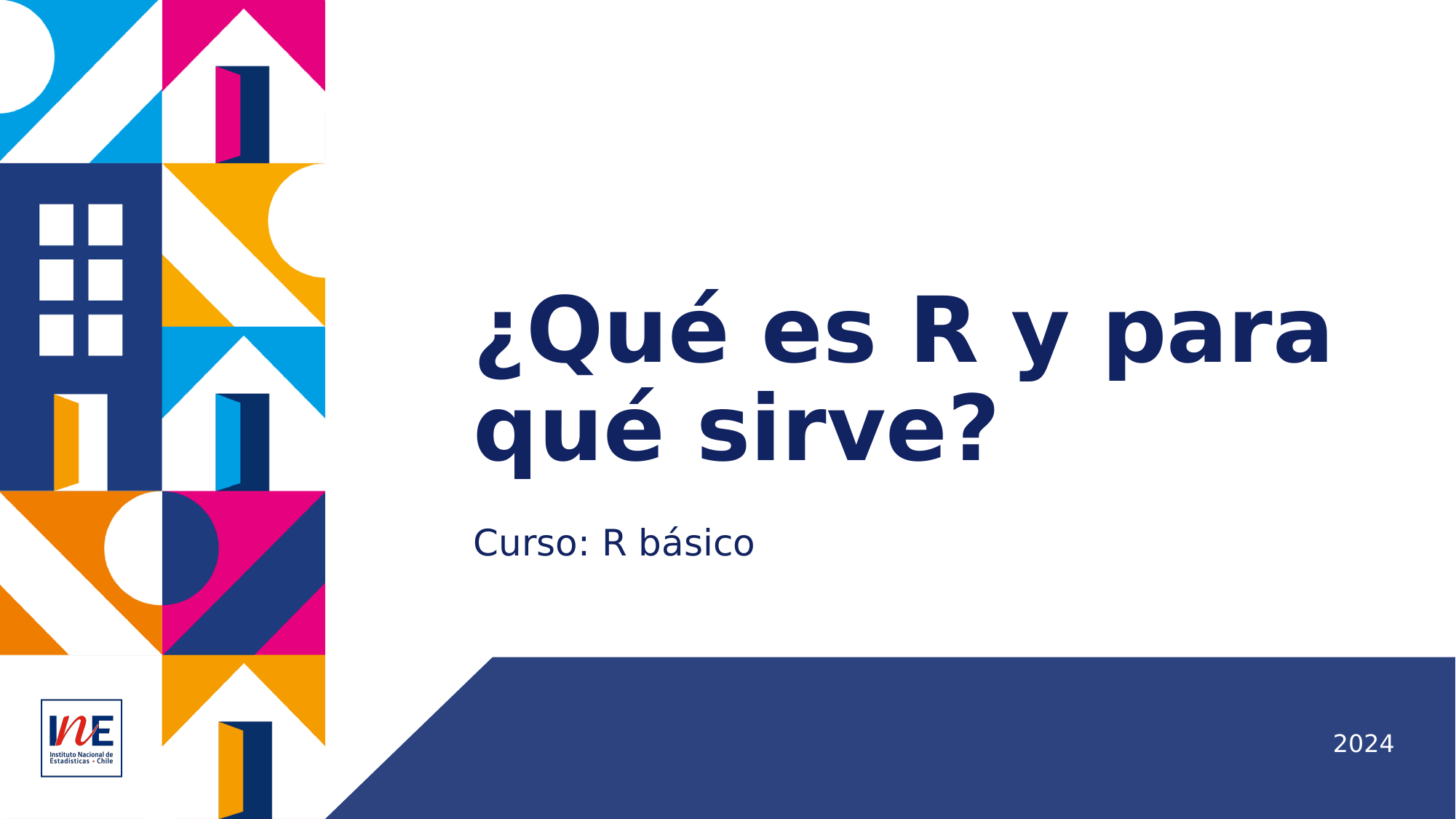

# ¿Qué es R y para qué sirve?
Curso: R básico
2024